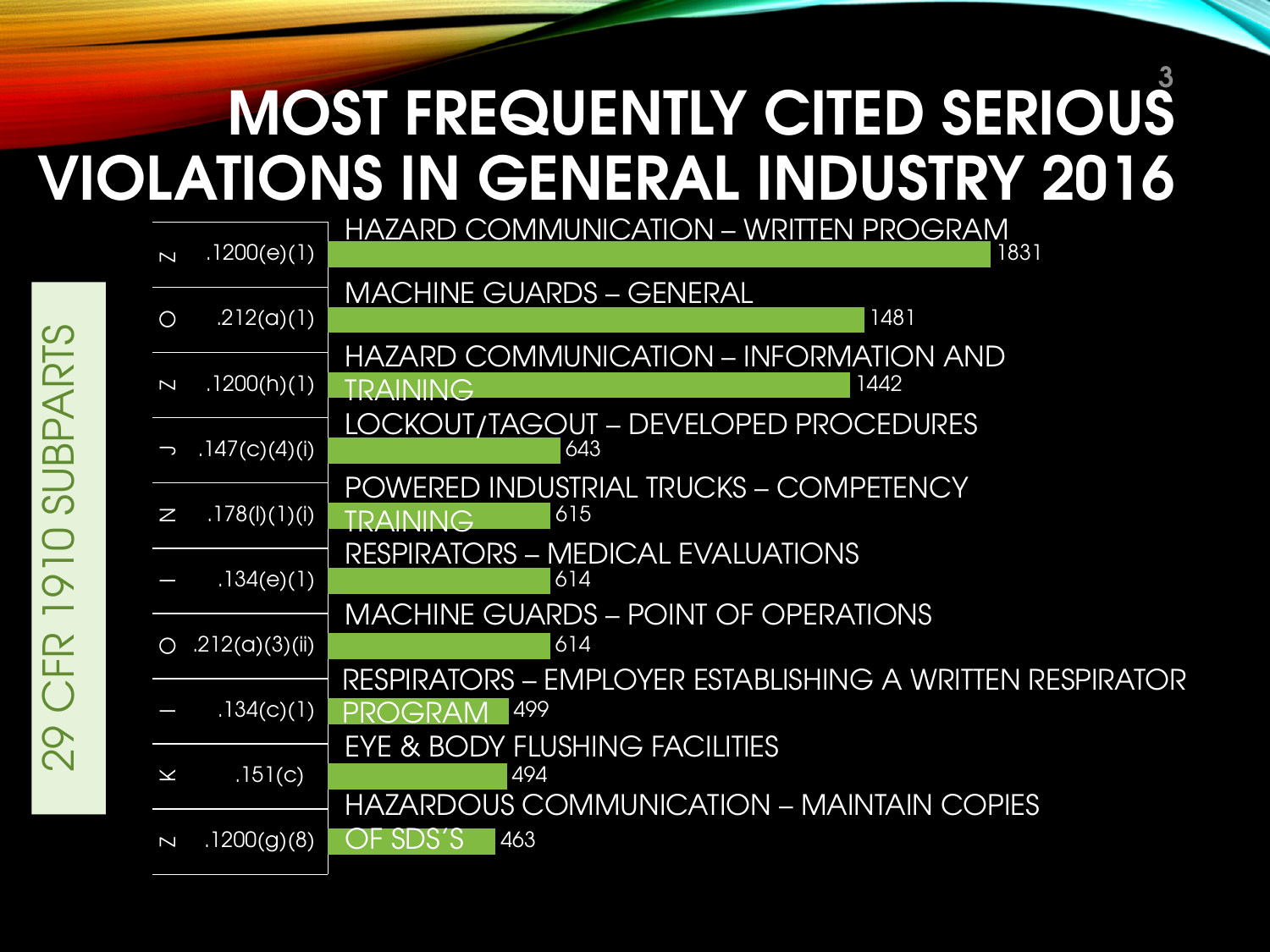

3
# Most Frequently Cited Serious Violations in General Industry 2016

### Chart

| Category |  |
|---|---|
| .1200(g)(8) | 463.0 |
| .151(c)   | 494.0 |
| .134(c)(1) | 499.0 |
| .212(a)(3)(ii) | 614.0 |
| .134(e)(1) | 614.0 |
| .178(l)(1)(i) | 615.0 |
| .147(c)(4)(i) | 643.0 |
| .1200(h)(1) | 1442.0 |
| .212(a)(1) | 1481.0 |
| .1200(e)(1) | 1831.0 |
Hazard Communication – Written Program
Machine Guards – General
Hazard Communication – Information and Training
Overall 1910 MFC
Lockout/Tagout – Developed Procedures
Powered Industrial Trucks – Competency Training
29 CFR 1910 Subparts
Respirators – Medical Evaluations
Machine Guards – Point of Operations
Respirators – Employer establishing a written respirator program
Eye & Body flushing facilities
Hazardous Communication – Maintain copies of SDS’s